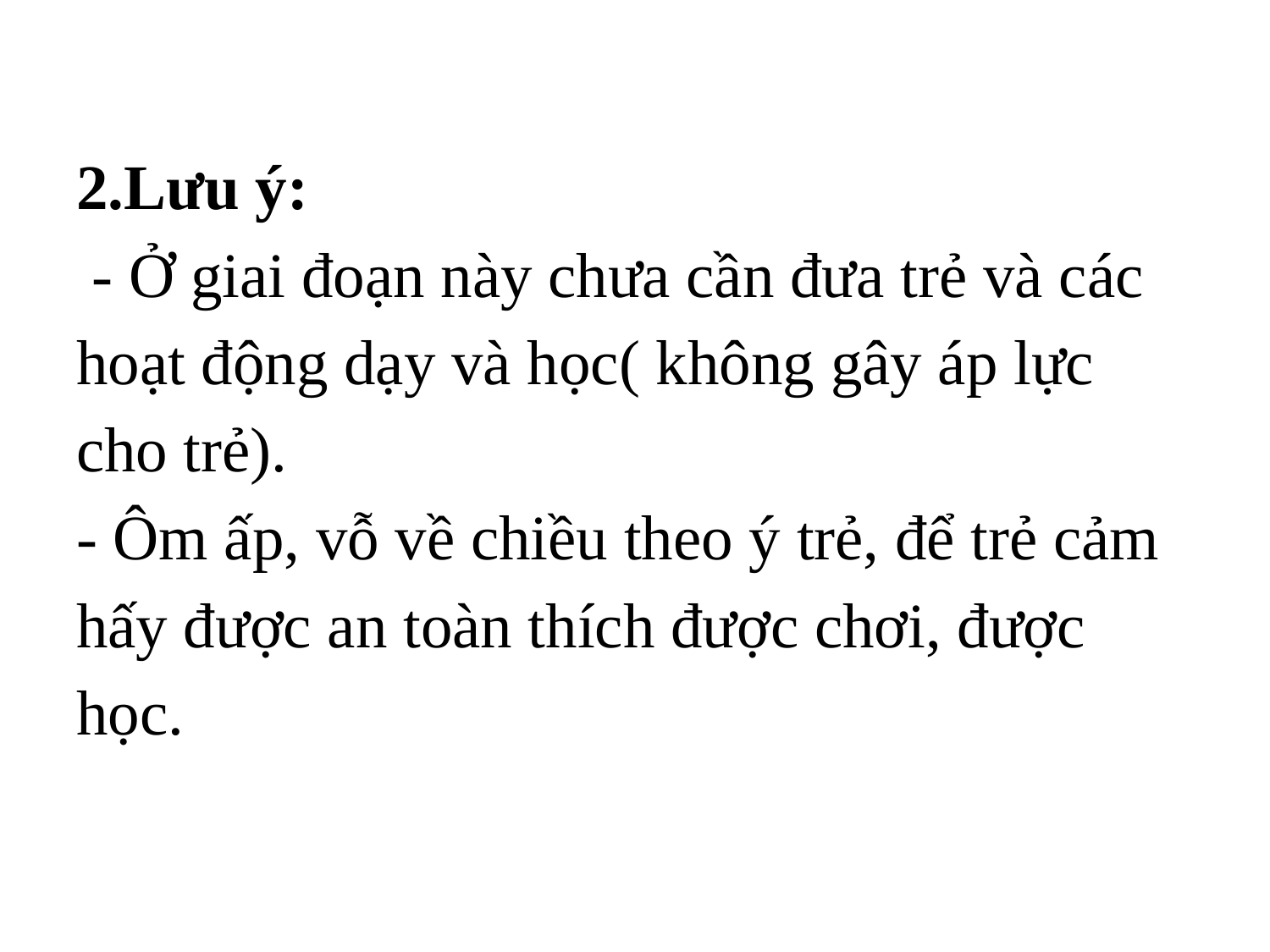

# 2.Lưu ý: - Ở giai đoạn này chưa cần đưa trẻ và các hoạt động dạy và học( không gây áp lực cho trẻ). - Ôm ấp, vỗ về chiều theo ý trẻ, để trẻ cảm hấy được an toàn thích được chơi, được học.